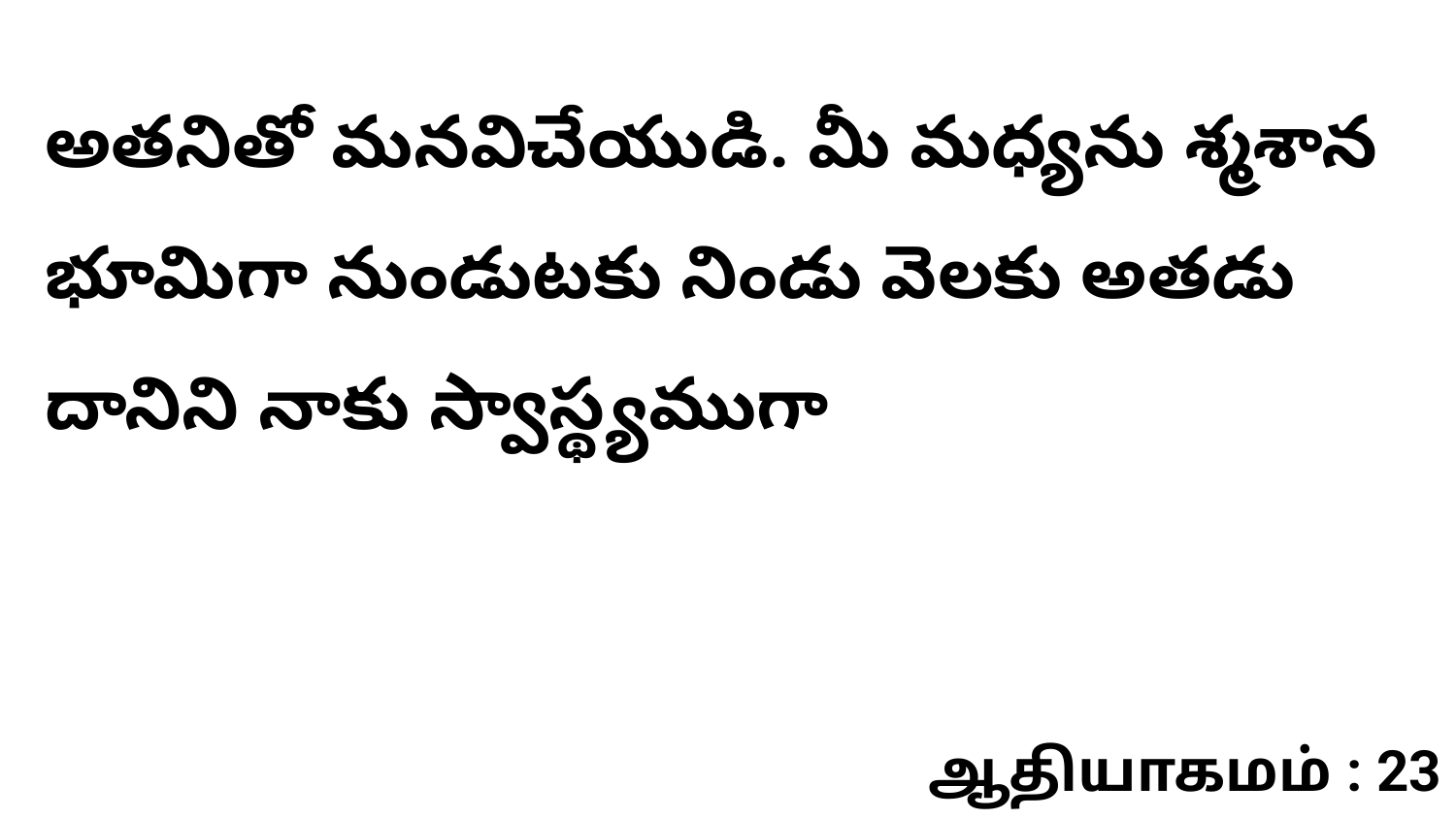

అతనితో మనవిచేయుడి. మీ మధ్యను శ్మశాన భూమిగా నుండుటకు నిండు వెలకు అతడు దానిని నాకు స్వాస్థ్యముగా
ஆதியாகமம் : 23